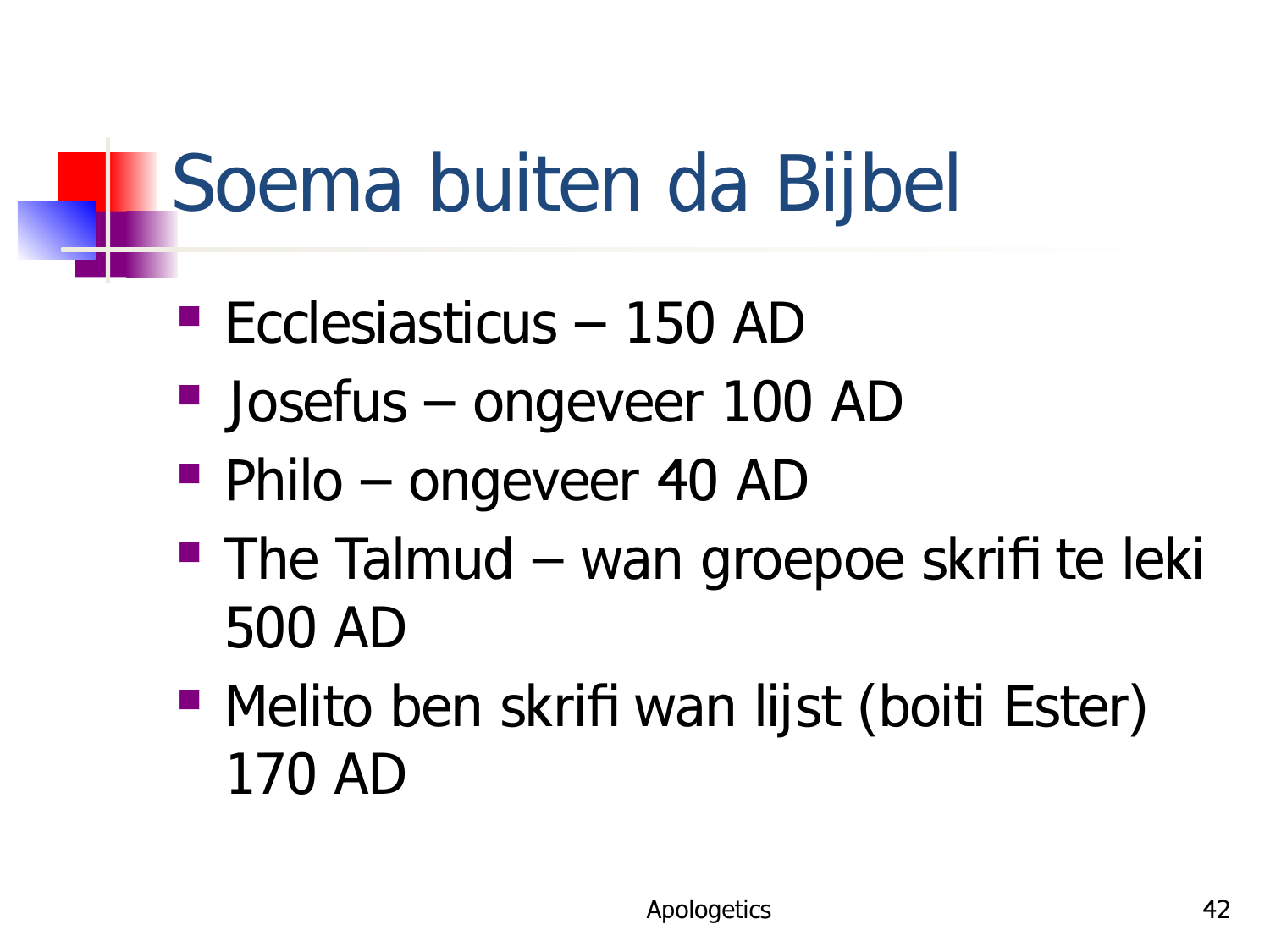

# Soema buiten da Bijbel
Ecclesiasticus – 150 AD
Josefus – ongeveer 100 AD
Philo – ongeveer 40 AD
The Talmud – wan groepoe skrifi te leki 500 AD
Melito ben skrifi wan lijst (boiti Ester) 170 AD
Apologetics
42